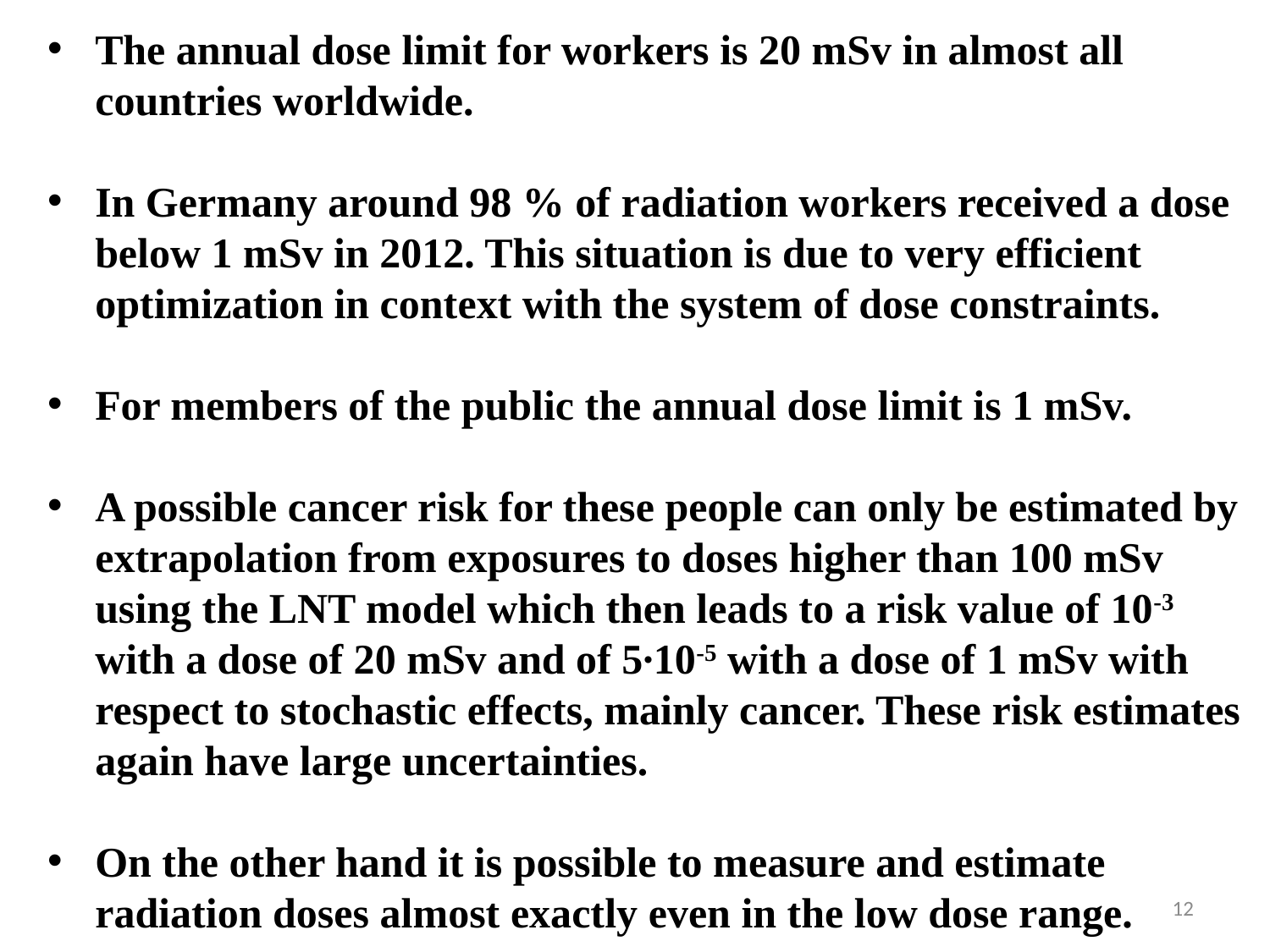

The annual dose limit for workers is 20 mSv in almost all countries worldwide.

In Germany around 98 % of radiation workers received a dose below 1 mSv in 2012. This situation is due to very efficient optimization in context with the system of dose constraints.

For members of the public the annual dose limit is 1 mSv.

A possible cancer risk for these people can only be estimated by extrapolation from exposures to doses higher than 100 mSv using the LNT model which then leads to a risk value of 10-3 with a dose of 20 mSv and of 5∙10-5 with a dose of 1 mSv with respect to stochastic effects, mainly cancer. These risk estimates again have large uncertainties.

On the other hand it is possible to measure and estimate radiation doses almost exactly even in the low dose range.
12